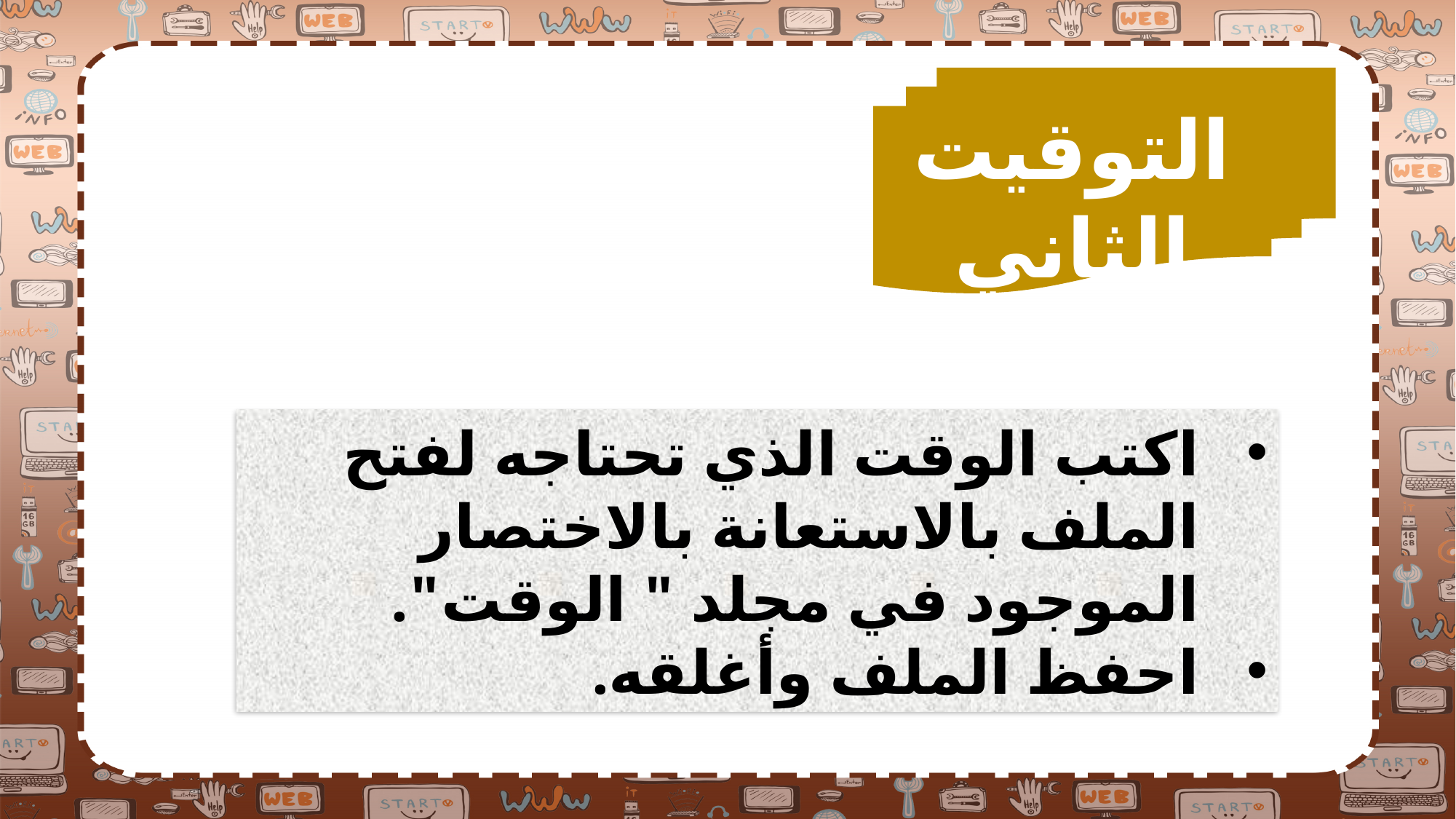

التوقيت الثاني
اكتب الوقت الذي تحتاجه لفتح الملف بالاستعانة بالاختصار الموجود في مجلد " الوقت".
احفظ الملف وأغلقه.